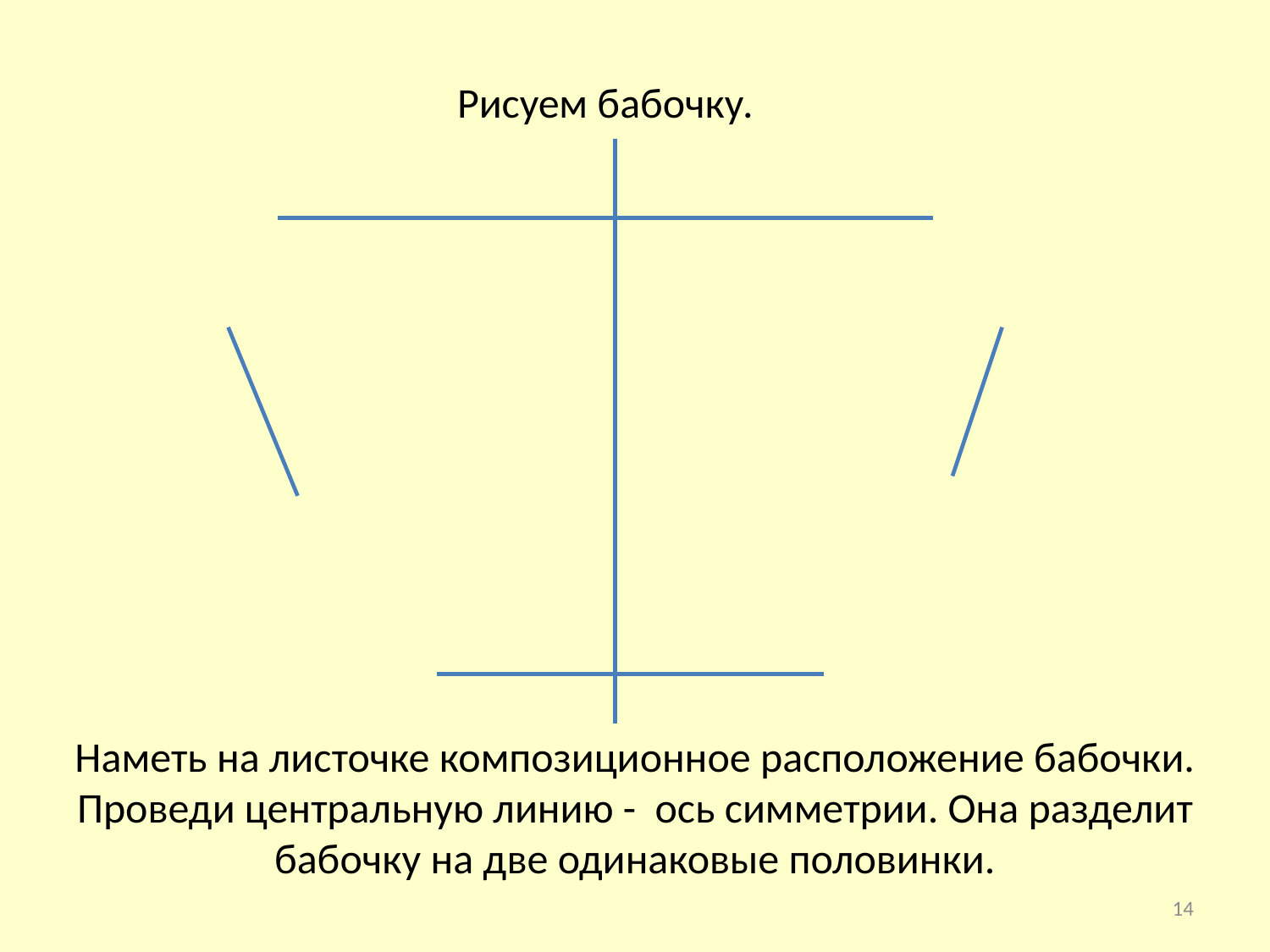

Рисуем бабочку.
Наметь на листочке композиционное расположение бабочки.
Проведи центральную линию -  ось симметрии. Она разделит бабочку на две одинаковые половинки.

14